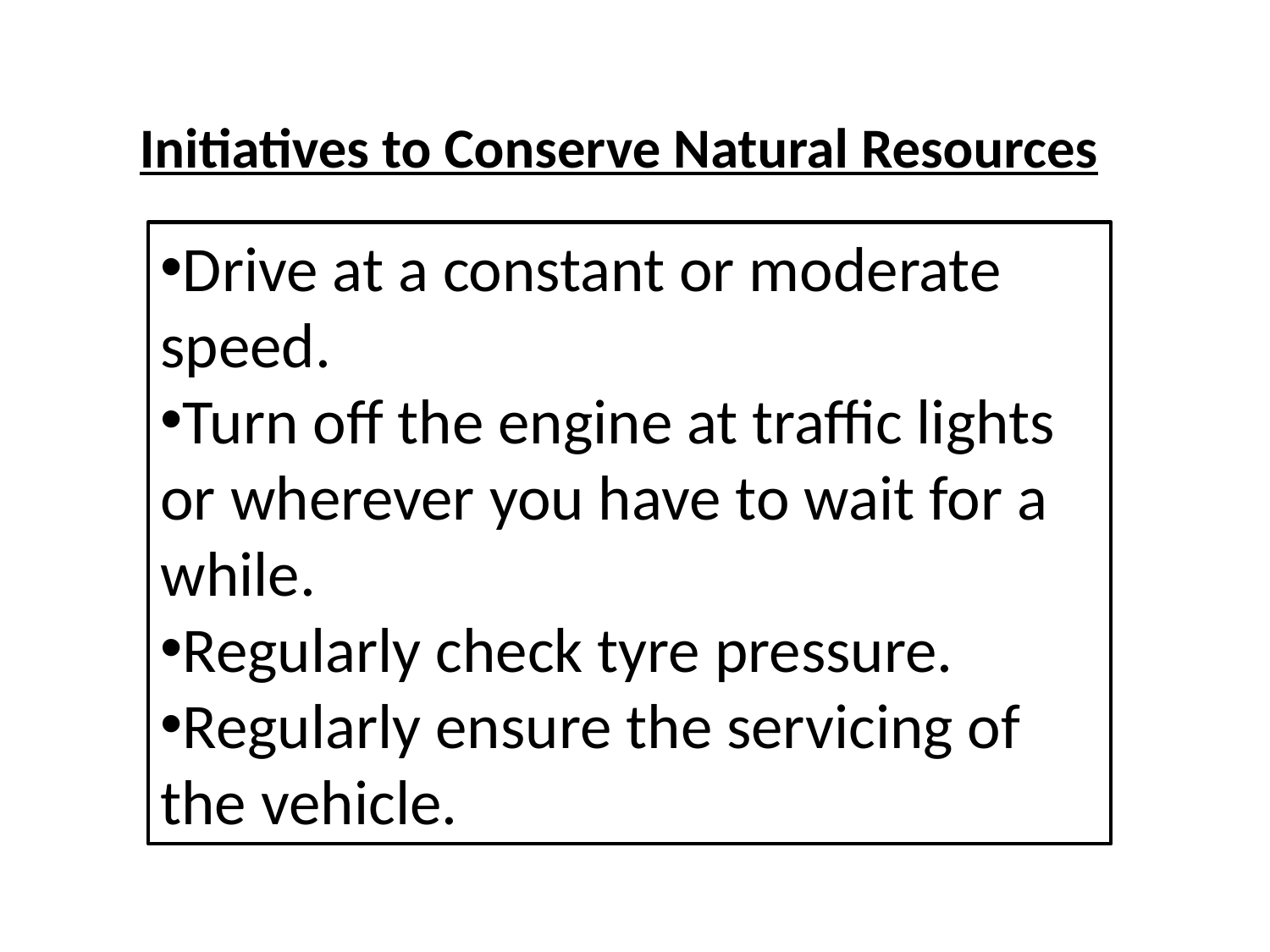

Initiatives to Conserve Natural Resources
Drive at a constant or moderate speed.
Turn off the engine at traffic lights or wherever you have to wait for a while.
Regularly check tyre pressure.
Regularly ensure the servicing of the vehicle.